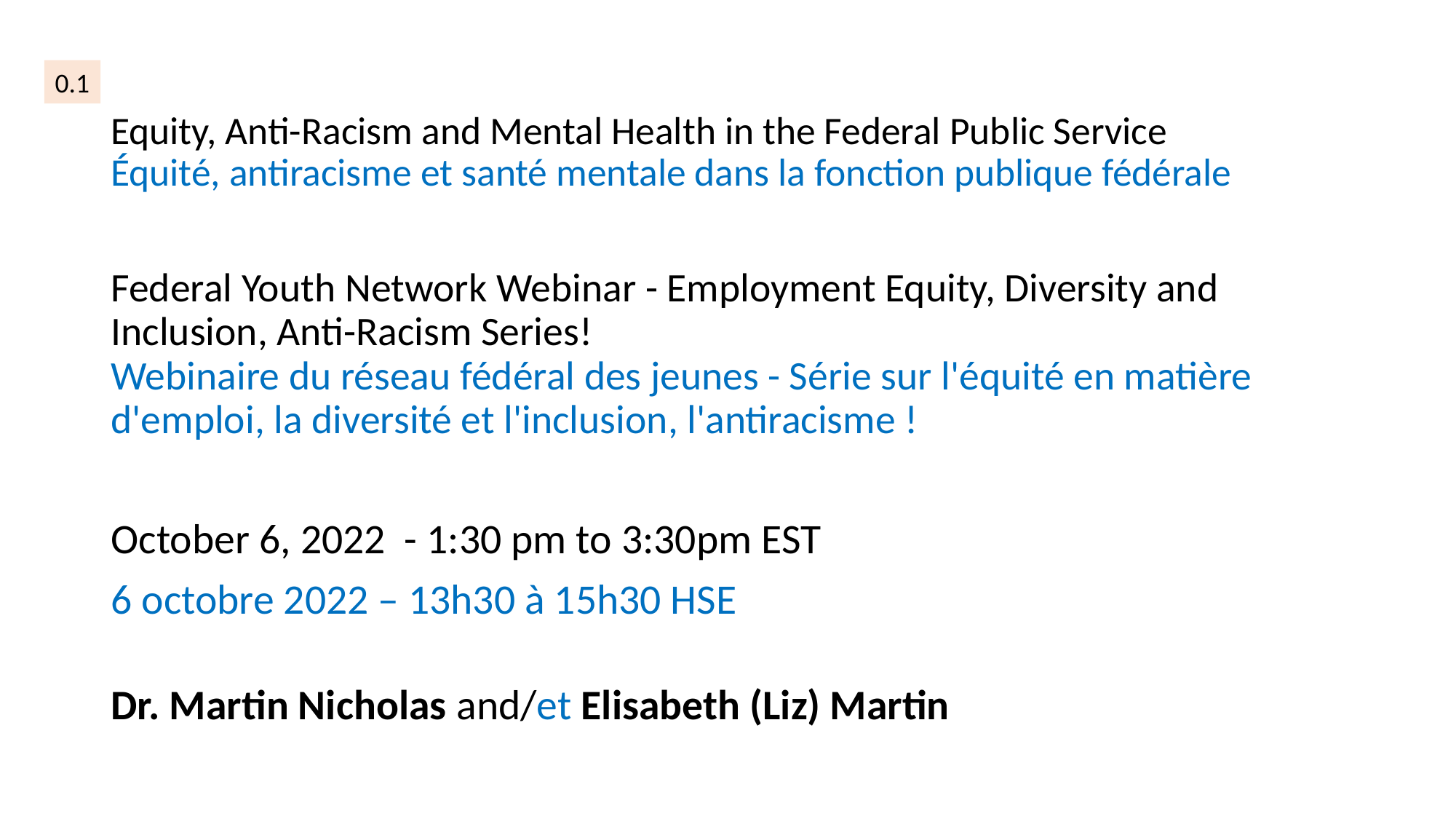

# Equity, Anti-Racism and Mental Health in the Federal Public Service Équité, antiracisme et santé mentale dans la fonction publique fédérale
0.1
Federal Youth Network Webinar - Employment Equity, Diversity and Inclusion, Anti-Racism Series!
Webinaire du réseau fédéral des jeunes - Série sur l'équité en matière d'emploi, la diversité et l'inclusion, l'antiracisme !

October 6, 2022  - 1:30 pm to 3:30pm EST
6 octobre 2022 – 13h30 à 15h30 HSE
Dr. Martin Nicholas and/et Elisabeth (Liz) Martin